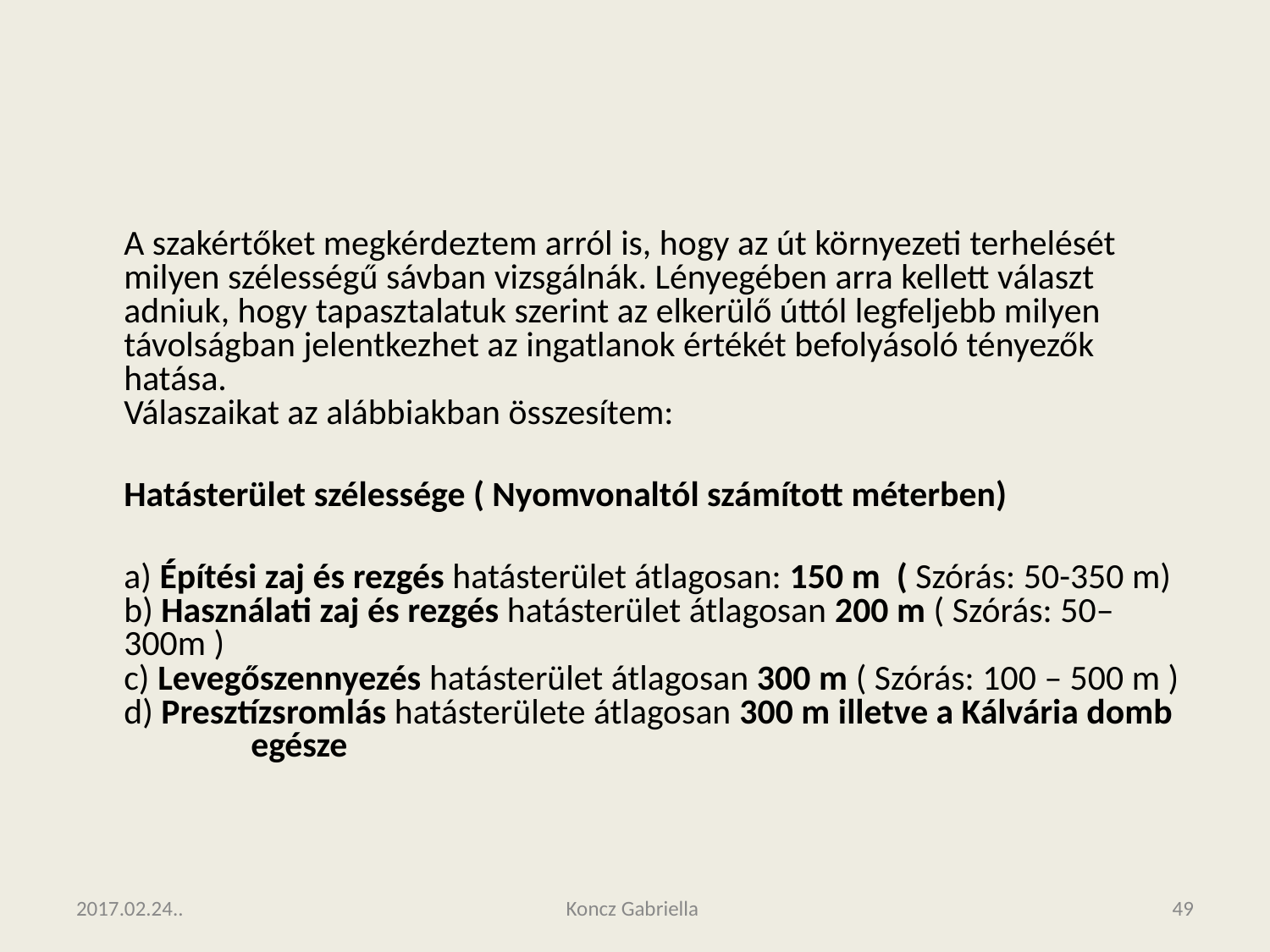

#
	A szakértőket megkérdeztem arról is, hogy az út környezeti terhelését milyen szélességű sávban vizsgálnák. Lényegében arra kellett választ adniuk, hogy tapasztalatuk szerint az elkerülő úttól legfeljebb milyen távolságban jelentkezhet az ingatlanok értékét befolyásoló tényezők hatása.
Válaszaikat az alábbiakban összesítem:

	Hatásterület szélessége ( Nyomvonaltól számított méterben)

	a) Építési zaj és rezgés hatásterület átlagosan: 150 m  ( Szórás: 50-350 m)
b) Használati zaj és rezgés hatásterület átlagosan 200 m ( Szórás: 50– 300m )
c) Levegőszennyezés hatásterület átlagosan 300 m ( Szórás: 100 – 500 m )
d) Presztízsromlás hatásterülete átlagosan 300 m illetve a Kálvária domb 	egésze

2017.02.24..
Koncz Gabriella
49